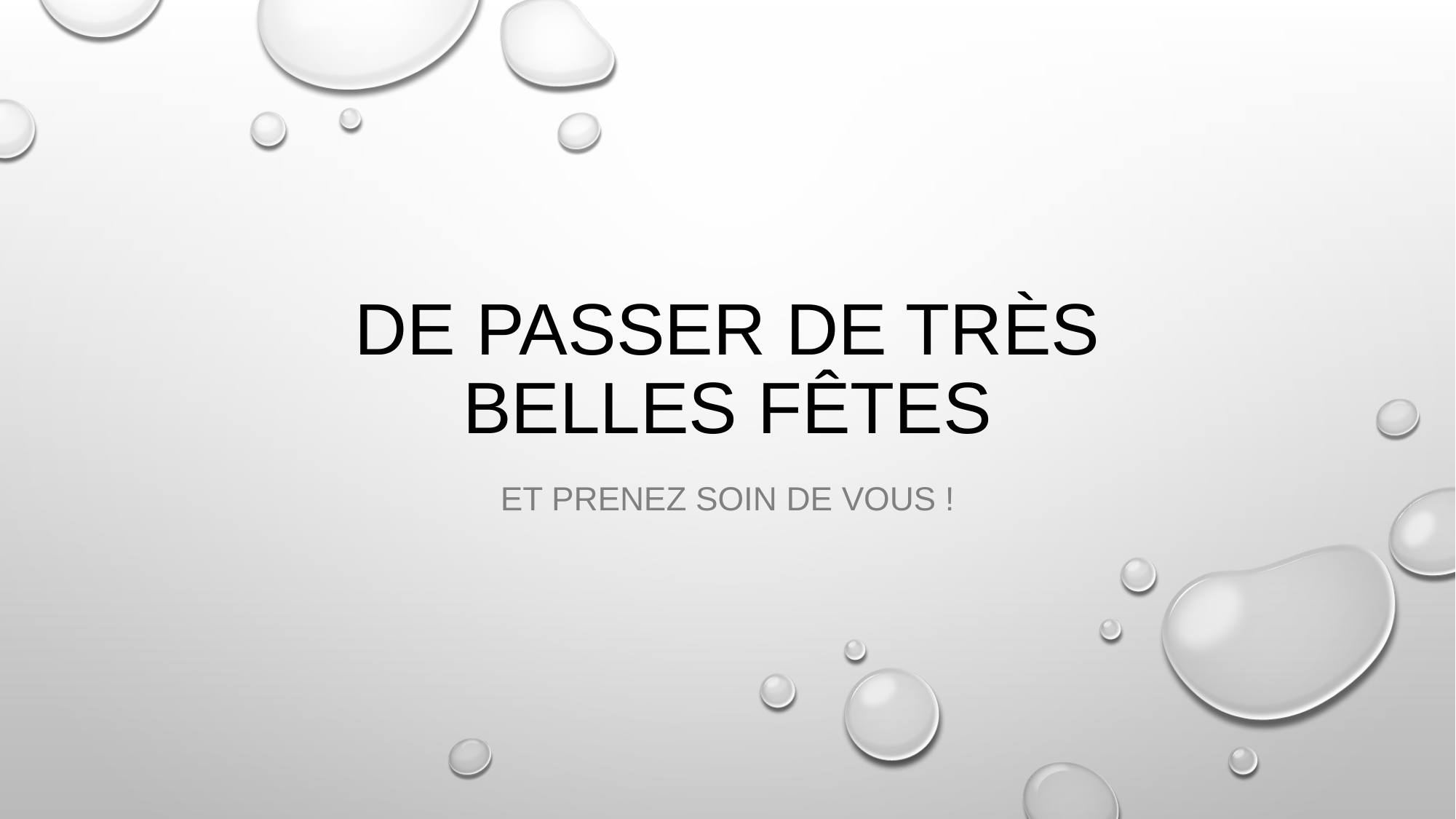

# DE PASSER de très belles fêtes
ET PRENEZ SOIN DE VOUS !